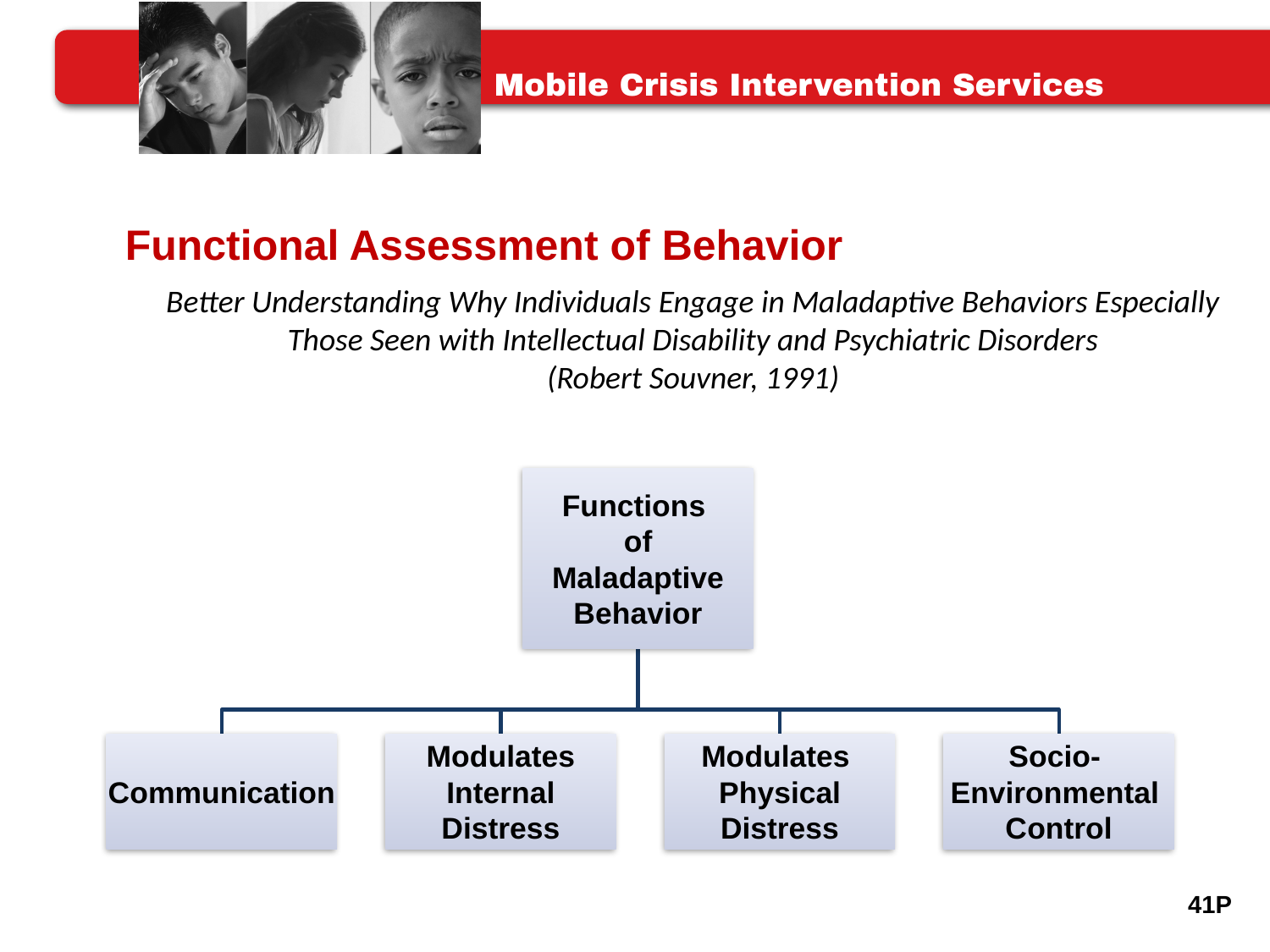

Functional Assessment of Behavior
Better Understanding Why Individuals Engage in Maladaptive Behaviors Especially Those Seen with Intellectual Disability and Psychiatric Disorders
(Robert Souvner, 1991)
Functions
of
Maladaptive
Behavior
Communication
Modulates
Internal
Distress
Modulates
Physical
Distress
Socio-
Environmental
Control
41P